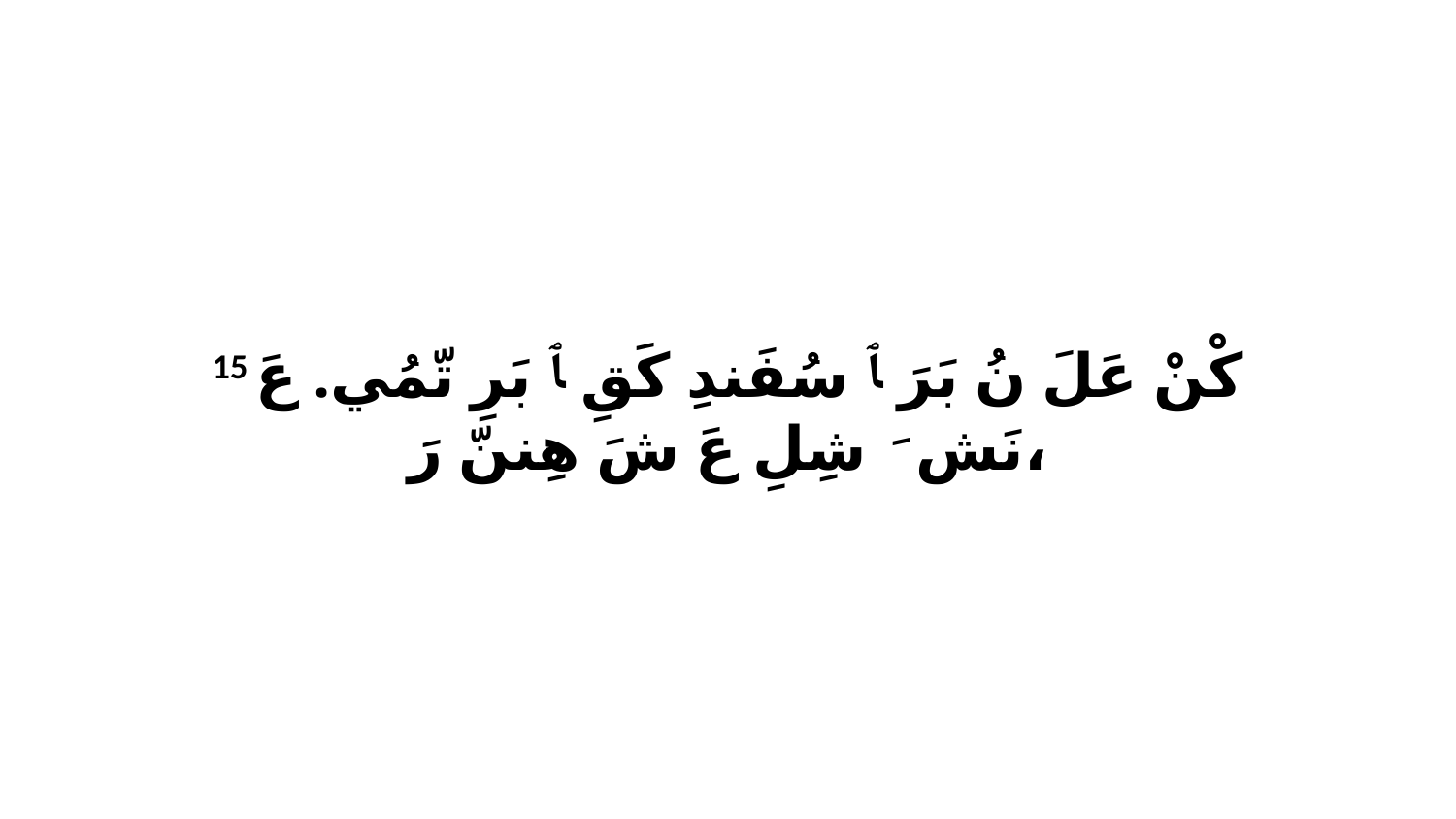

15 كْنْ عَلَ نُ بَرَ ﭑ سُفَندِ كَقِ ﭑ بَرِ تّمُي. عَ نَشَ ﭑ شِلِ عَ شَ هِننّ رَ،